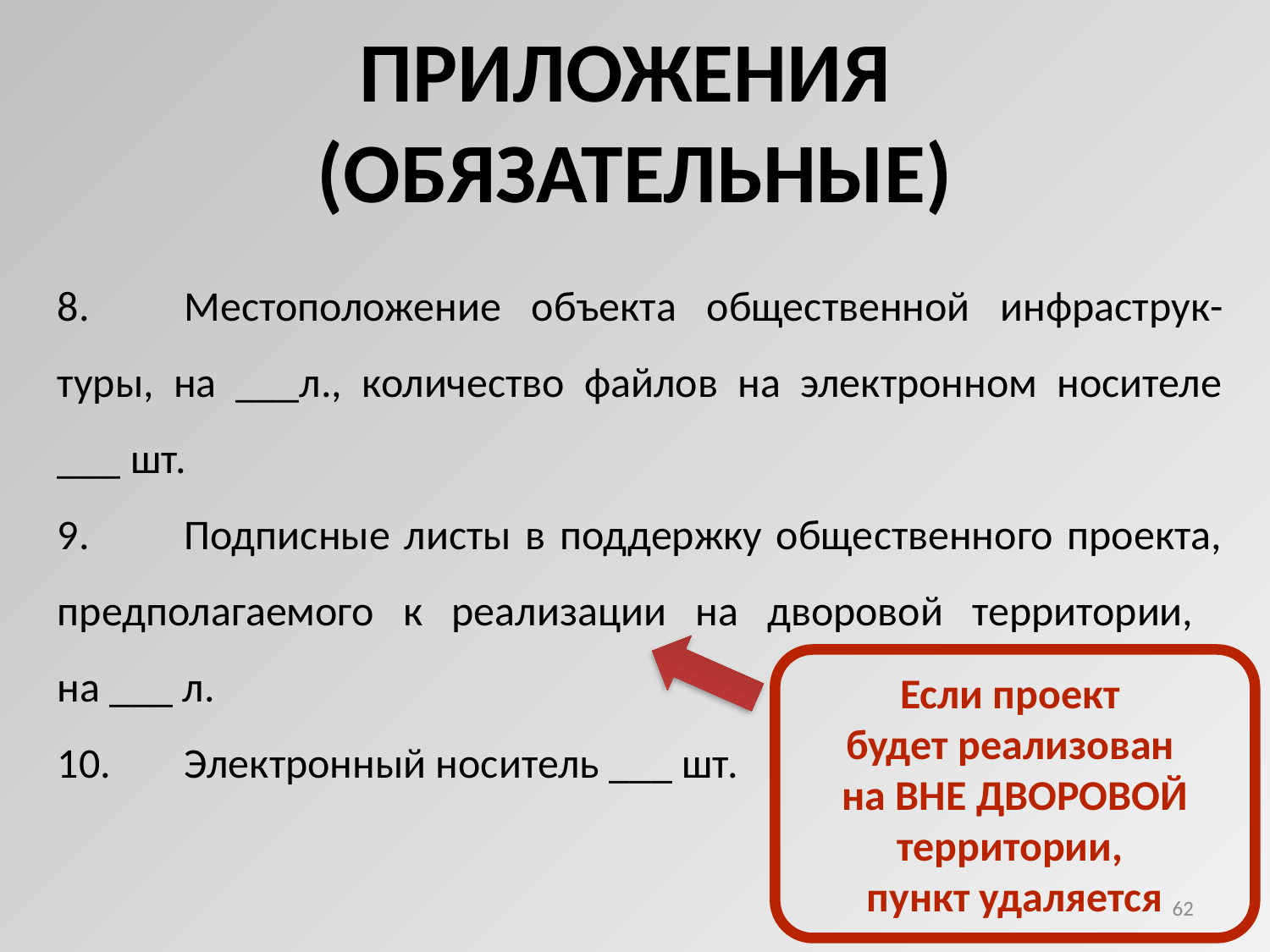

ПРИЛОЖЕНИЯ
(ОБЯЗАТЕЛЬНЫЕ)
8.	Местоположение объекта общественной инфраструк-туры, на ___л., количество файлов на электронном носителе ___ шт.
9.	Подписные листы в поддержку общественного проекта, предполагаемого к реализации на дворовой территории,
на ___ л.
10.	Электронный носитель ___ шт.

Если проект
будет реализован
на ВНЕ ДВОРОВОЙ территории,
пункт удаляется
62